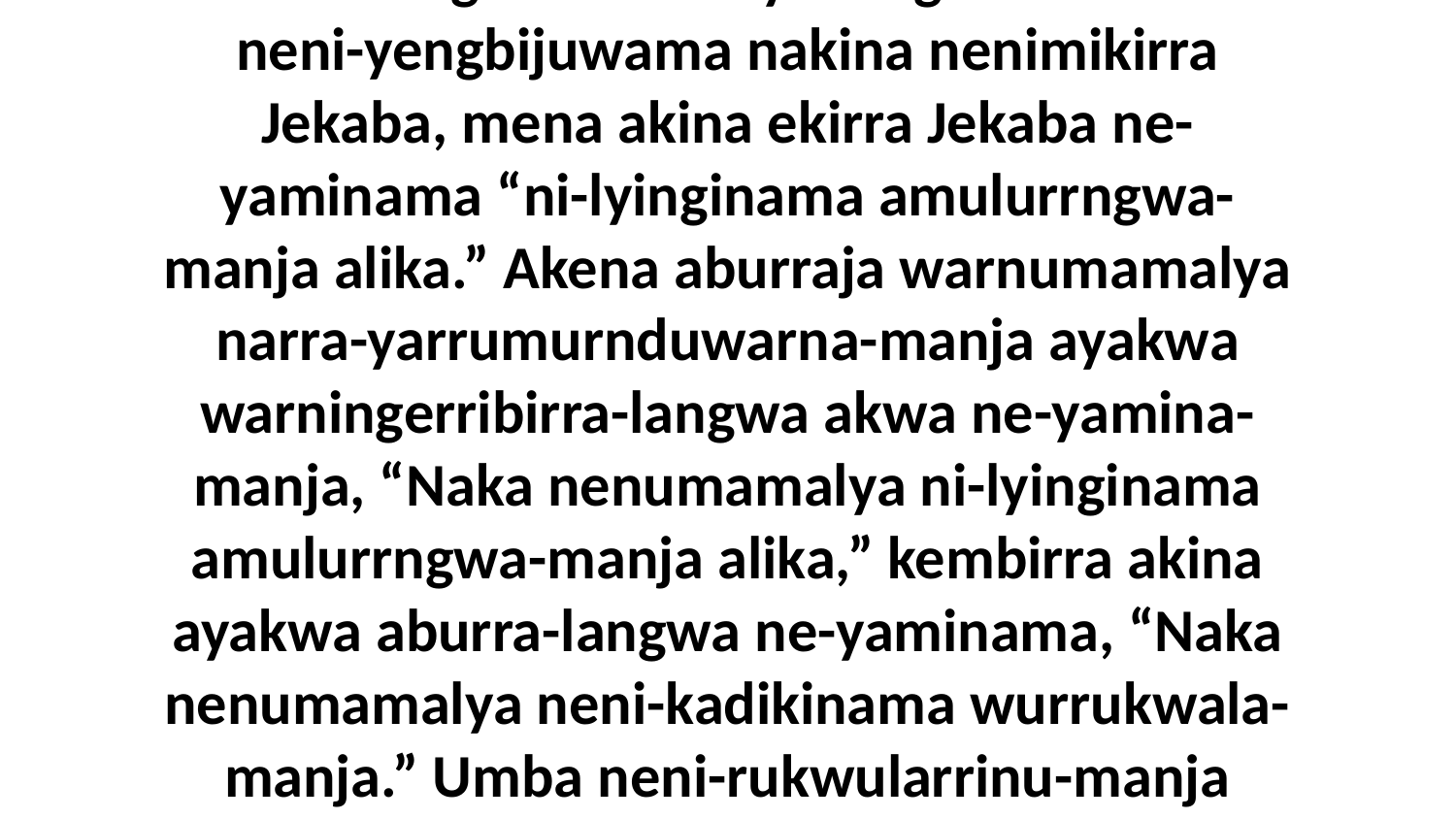

26 Kembirra enamba-langwa neningarija-langwa ni-rukwularru-manja nakina ni-lyingama angwurra amulurrngwa-manja alika neningadinuba-wiya-langwa. Kembirra neni-yengbijuwama nakina nenimikirra Jekaba, mena akina ekirra Jekaba ne-yaminama “ni-lyinginama amulurrngwa-manja alika.” Akena aburraja warnumamalya narra-yarrumurnduwarna-manja ayakwa warningerribirra-langwa akwa ne-yamina-manja, “Naka nenumamalya ni-lyinginama amulurrngwa-manja alika,” kembirra akina ayakwa aburra-langwa ne-yaminama, “Naka nenumamalya neni-kadikinama wurrukwala-manja.” Umba neni-rukwularrinu-manja wunalakina eneja nungwarringba Ajika n-ambilyumurra nakina arngkumemberrkwa-ma arngkumangbala arngkuwilyaba mamarika iya yinungkwura arakba.